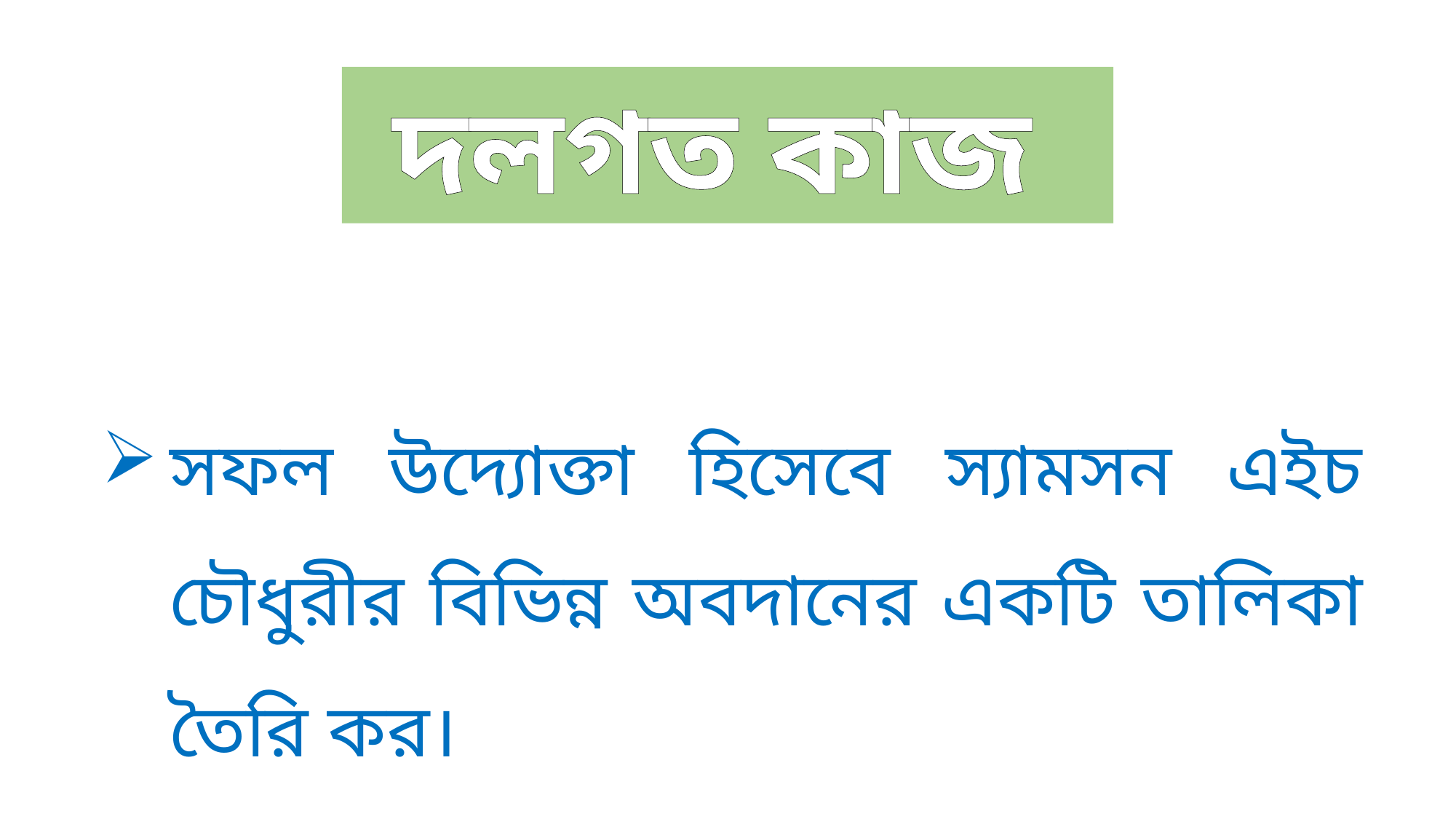

দলগত কাজ
সফল উদ্যোক্তা হিসেবে স্যামসন এইচ চৌধুরীর বিভিন্ন অবদানের একটি তালিকা তৈরি কর।